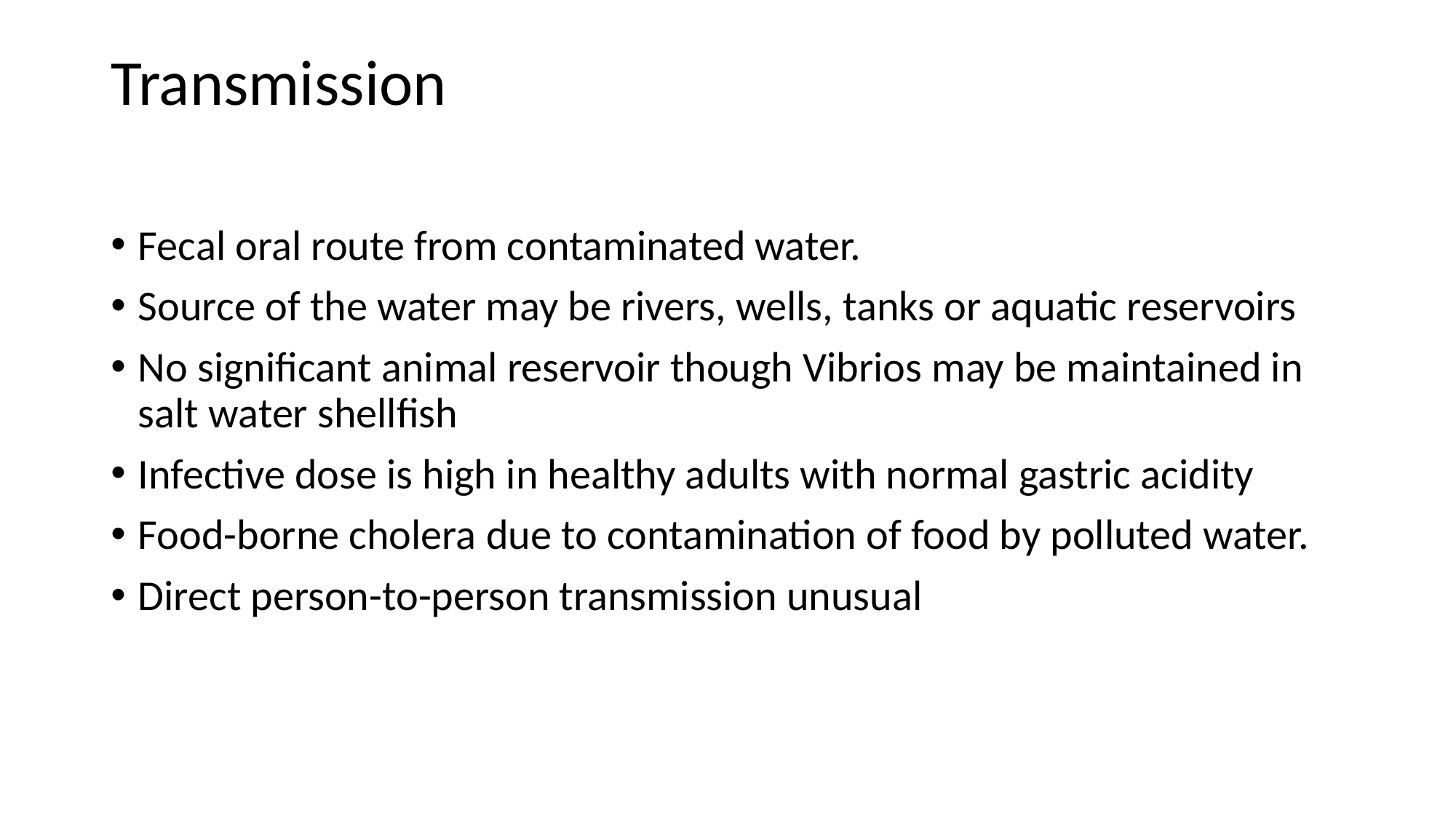

# Transmission
Fecal oral route from contaminated water.
Source of the water may be rivers, wells, tanks or aquatic reservoirs
No significant animal reservoir though Vibrios may be maintained in salt water shellfish
Infective dose is high in healthy adults with normal gastric acidity
Food-borne cholera due to contamination of food by polluted water.
Direct person-to-person transmission unusual